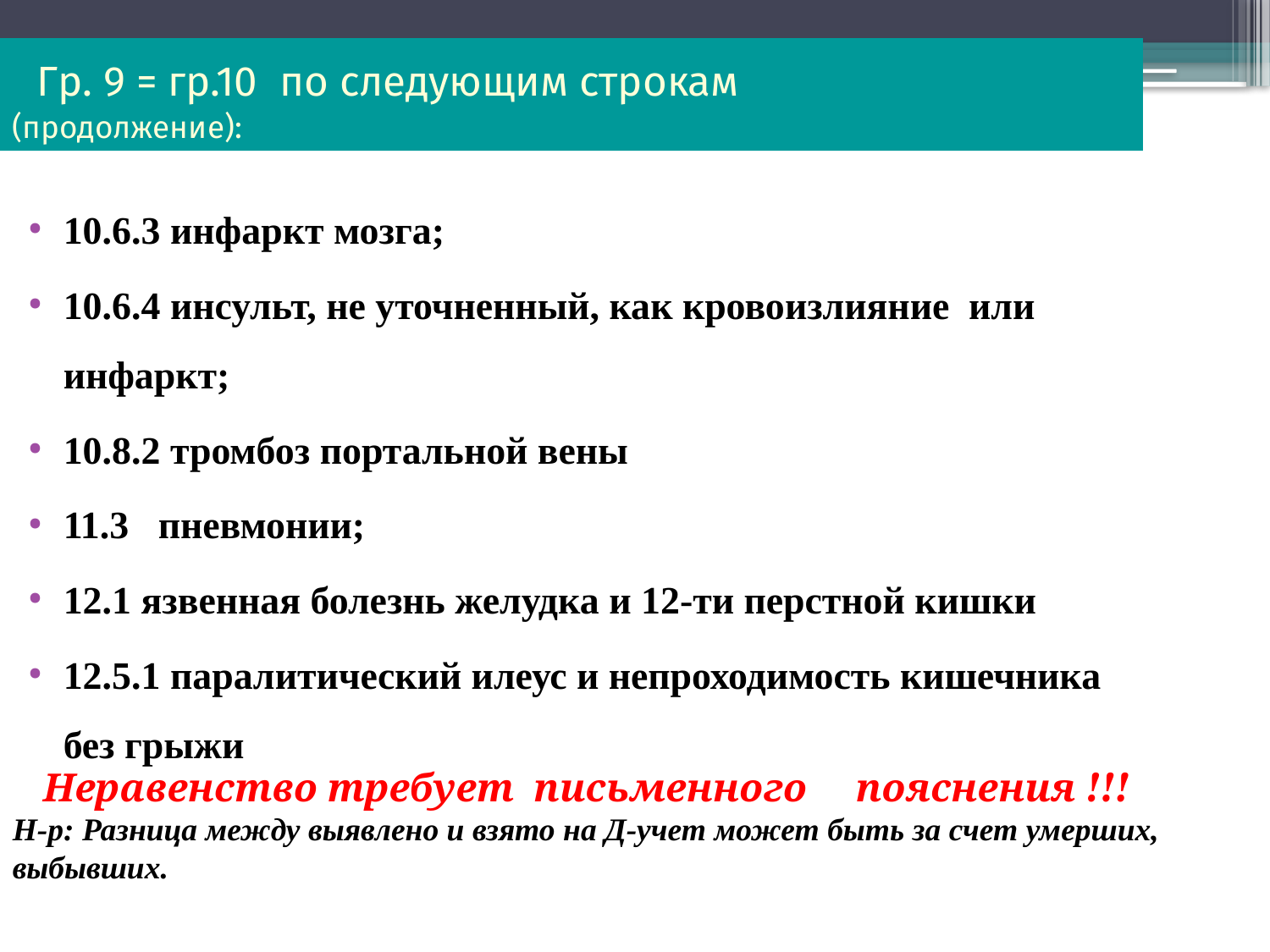

Гр. 9 = гр.10  по следующим строкам
(продолжение):
10.6.3 инфаркт мозга;
10.6.4 инсульт, не уточненный, как кровоизлияние  или инфаркт;
10.8.2 тромбоз портальной вены
11.3   пневмонии;
12.1 язвенная болезнь желудка и 12-ти перстной кишки
12.5.1 паралитический илеус и непроходимость кишечника без грыжи
Неравенство требует  письменного     пояснения !!!
Н-р: Разница между выявлено и взято на Д-учет может быть за счет умерших, выбывших.